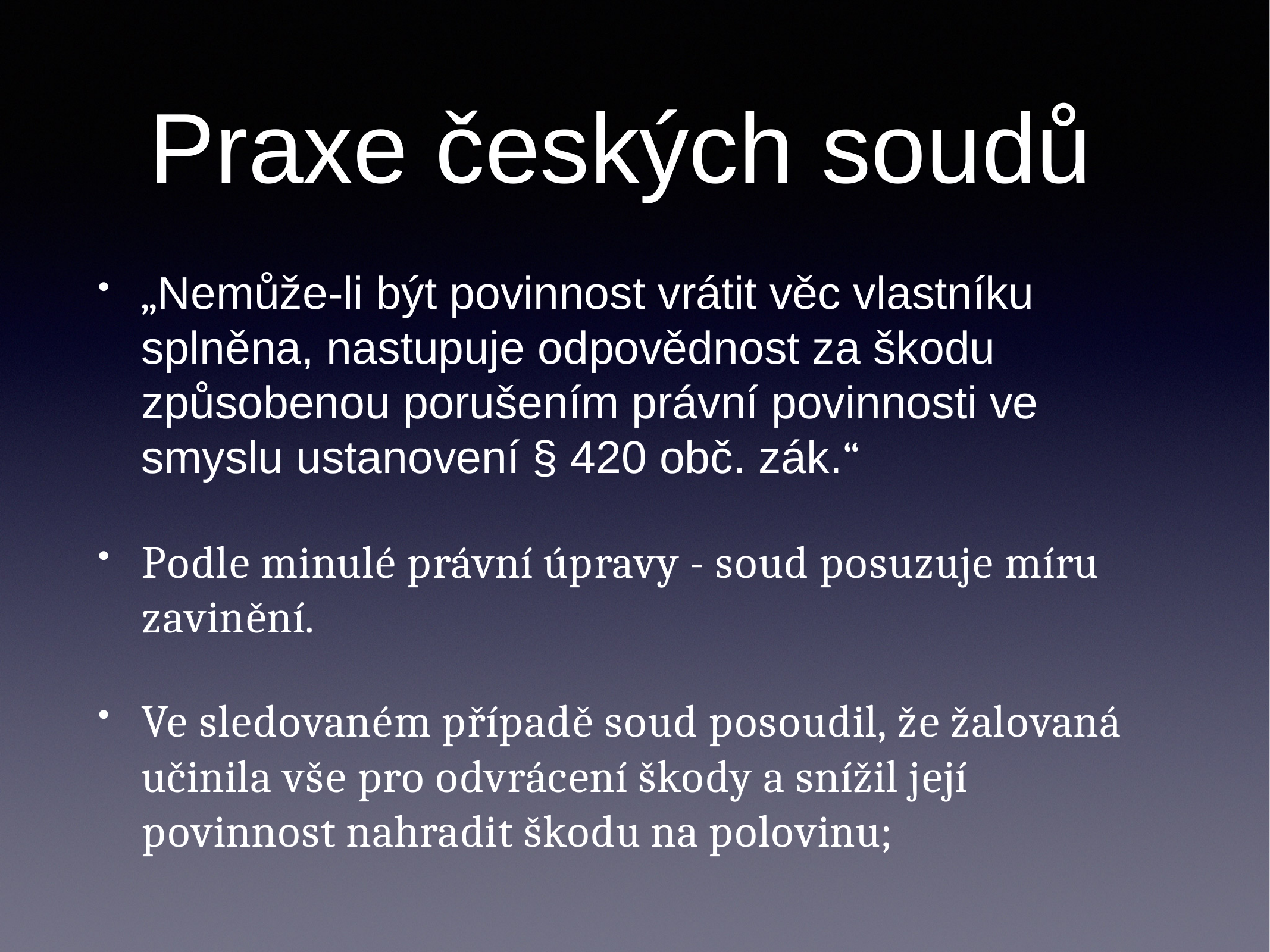

# Praxe českých soudů
„Nemůže-li být povinnost vrátit věc vlastníku splněna, nastupuje odpovědnost za škodu způsobenou porušením právní povinnosti ve smyslu ustanovení § 420 obč. zák.“
Podle minulé právní úpravy - soud posuzuje míru zavinění.
Ve sledovaném případě soud posoudil, že žalovaná učinila vše pro odvrácení škody a snížil její povinnost nahradit škodu na polovinu;